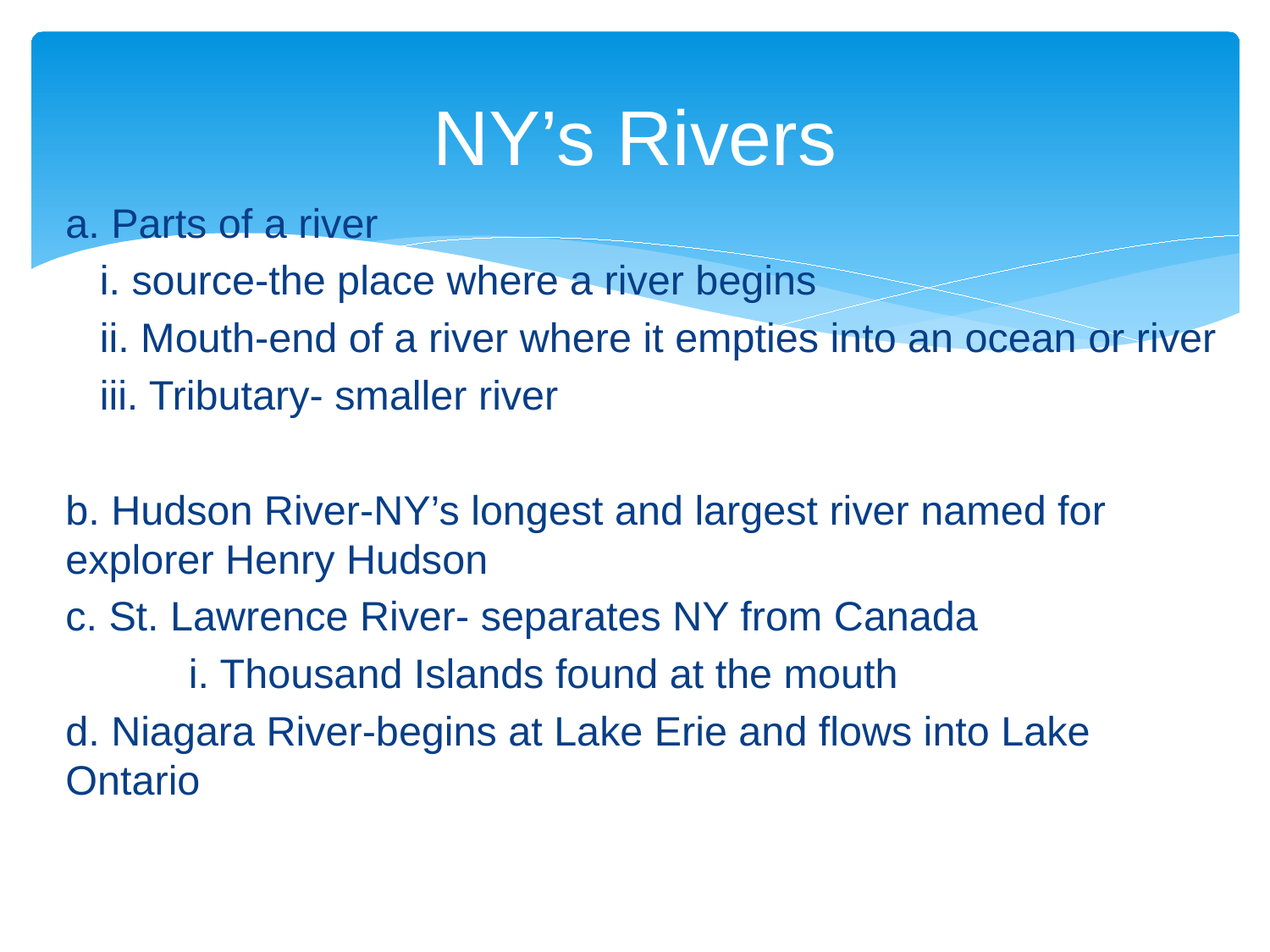

# NY’s Rivers
a. Parts of a river
   i. source-the place where a river begins
   ii. Mouth-end of a river where it empties into an ocean or river
   iii. Tributary- smaller river

b. Hudson River-NY’s longest and largest river named for explorer Henry Hudson
c. St. Lawrence River- separates NY from Canada
	i. Thousand Islands found at the mouth
d. Niagara River-begins at Lake Erie and flows into Lake Ontario